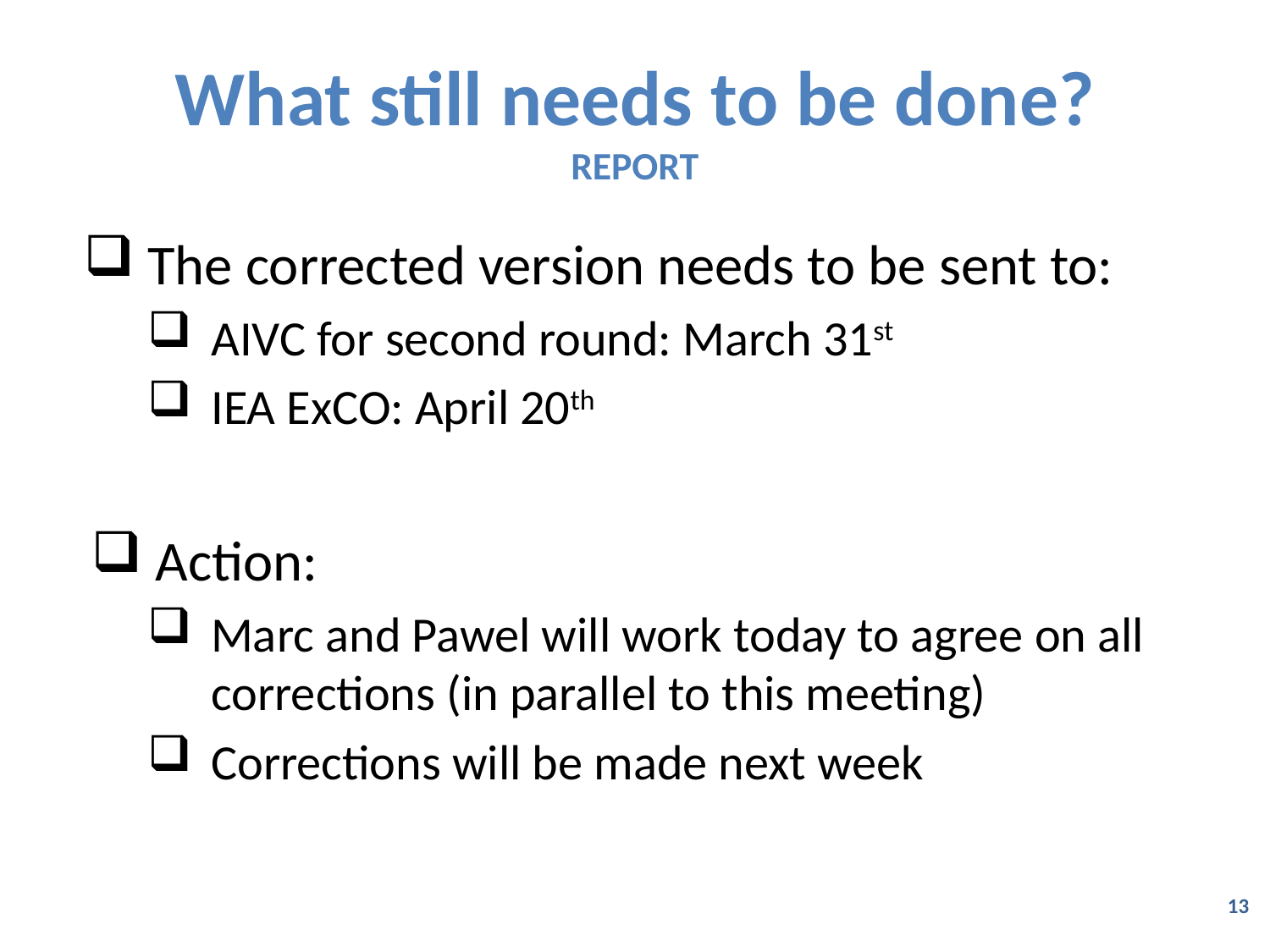

# What still needs to be done? REPORT
The corrected version needs to be sent to:
AIVC for second round: March 31st
IEA ExCO: April 20th

Action:
Marc and Pawel will work today to agree on all corrections (in parallel to this meeting)
Corrections will be made next week
13